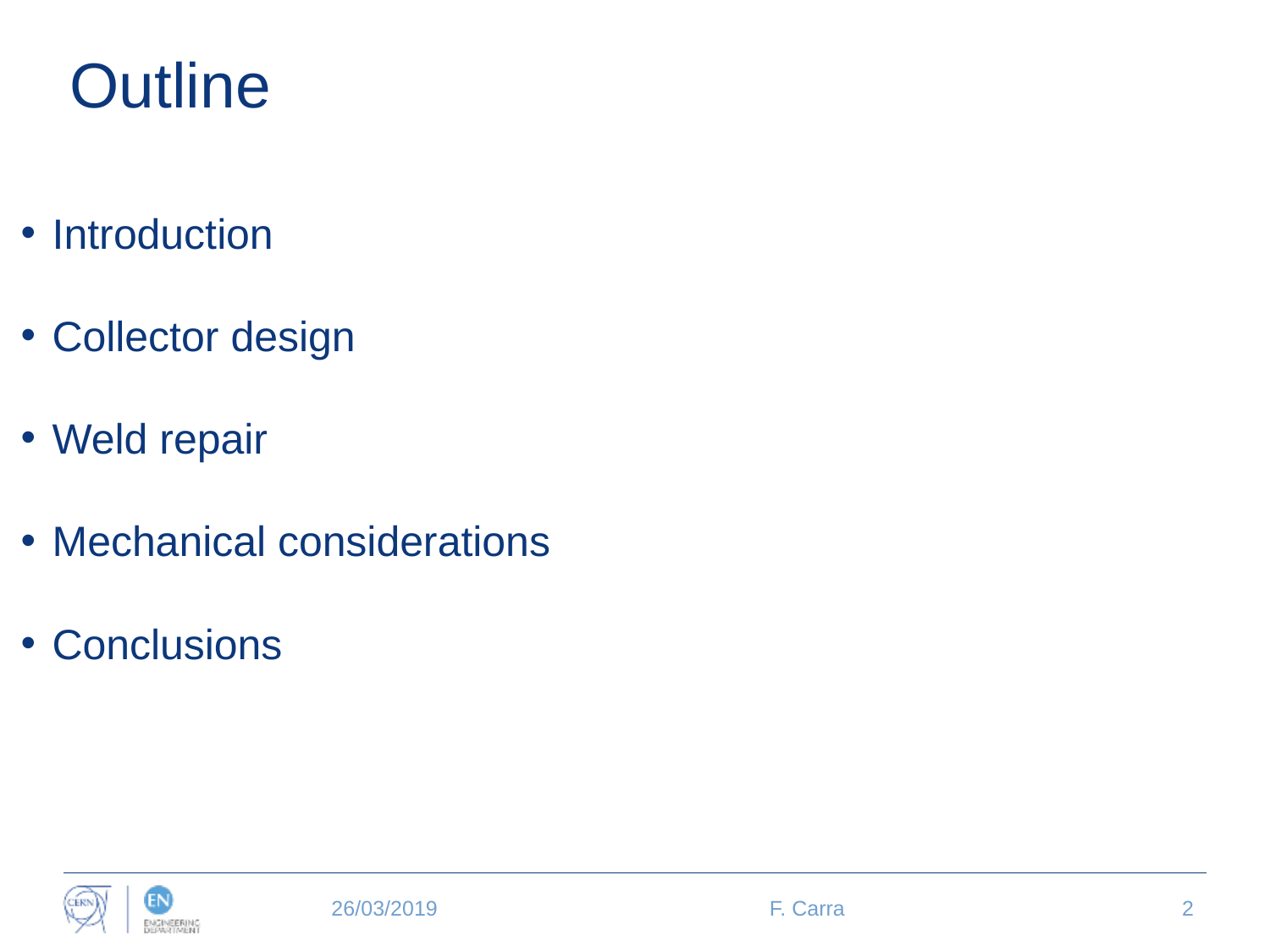

# Outline
Introduction
Collector design
Weld repair
Mechanical considerations
Conclusions
26/03/2019
F. Carra
2